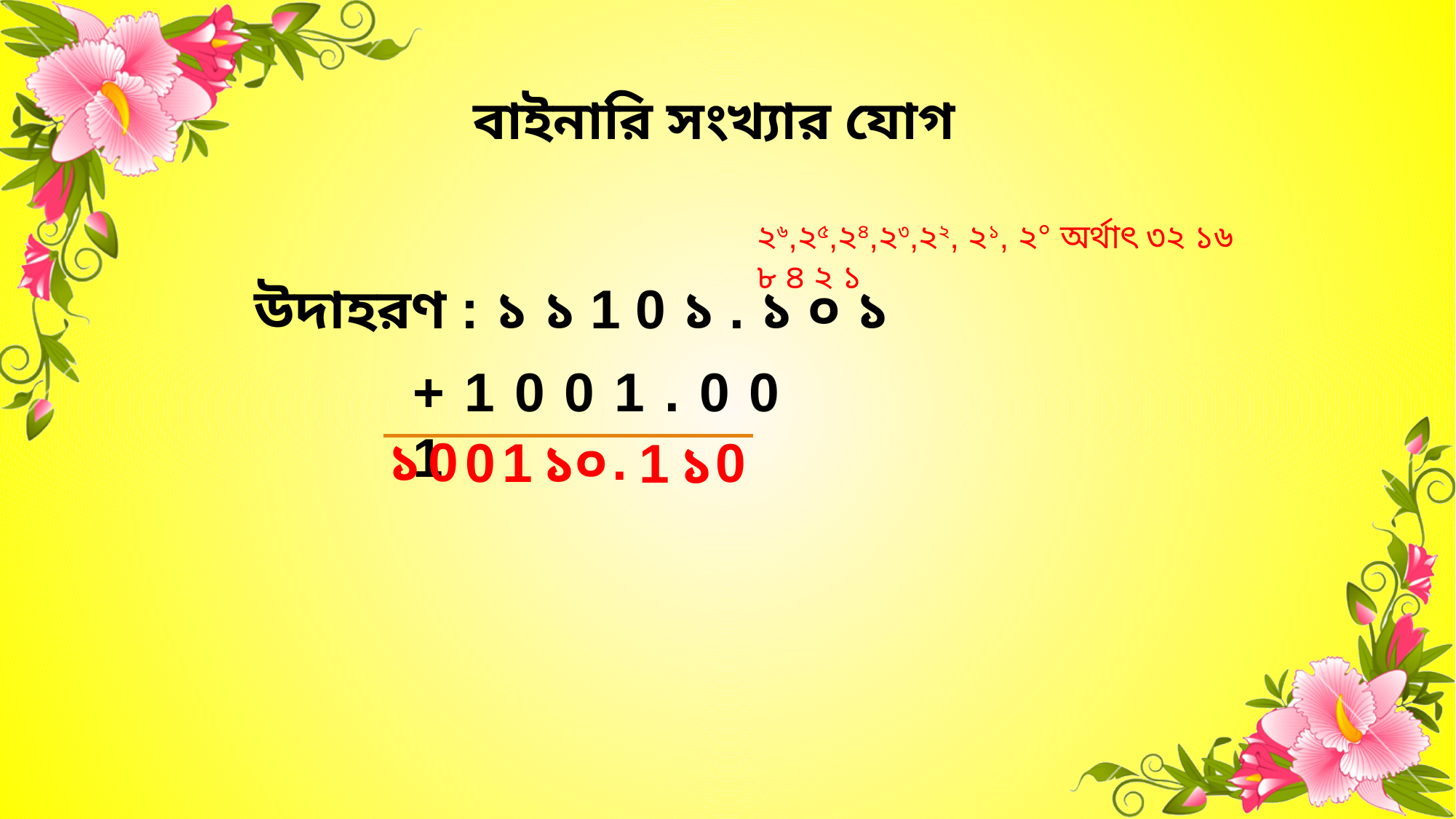

# বাইনারি সংখ্যার যোগ
২৬,২৫,২৪,২৩,২২, ২১, ২° অর্থাৎ ৩২ ১৬ ৮ ৪ ২ ১
উদাহরণ : ১ ১ 1 0 ১ . ১ ০ ১

+ 1 0 0 1 . 0 0 1

.

১

০

0

0

1

১

0

1

১